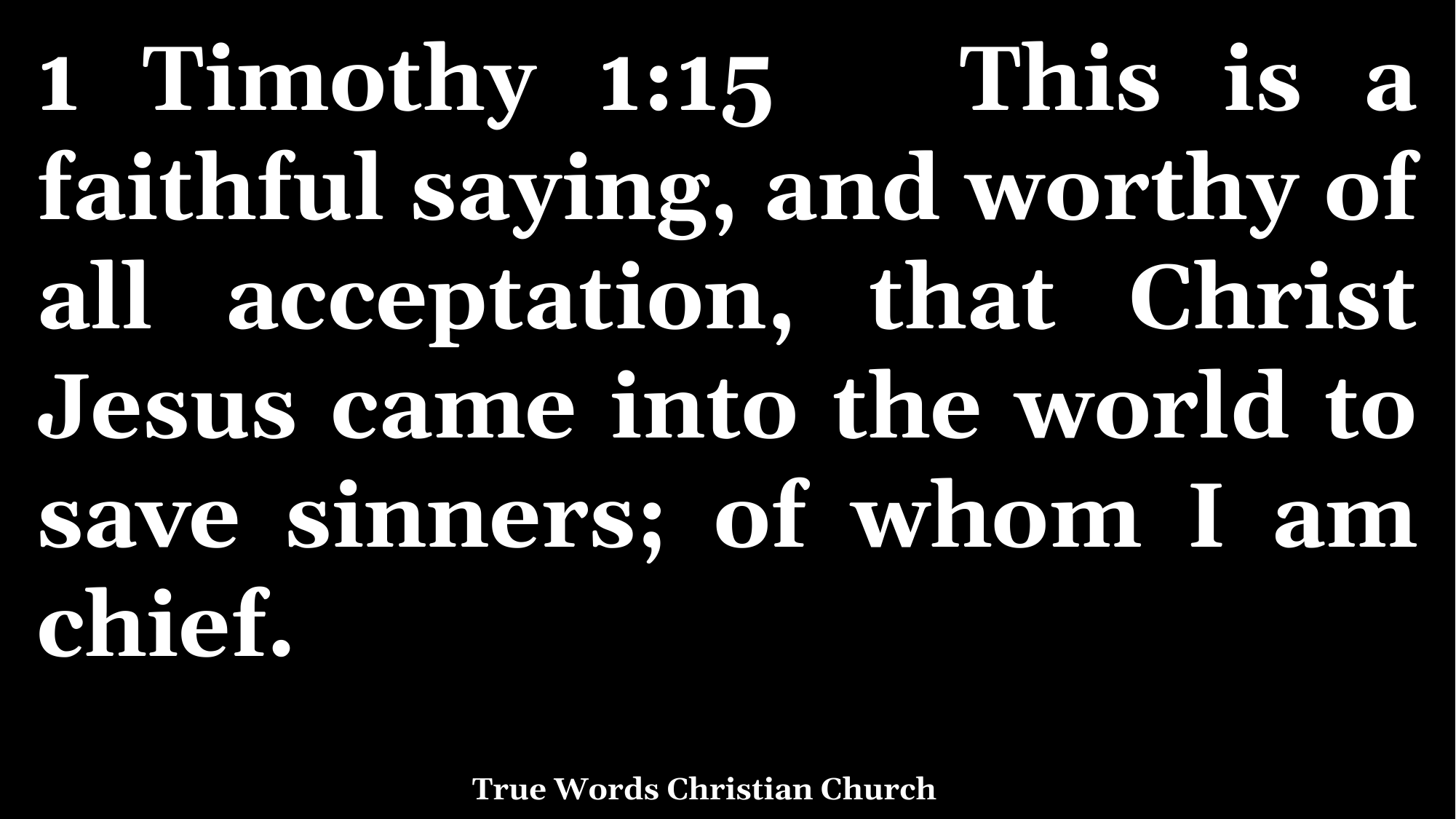

1 Timothy 1:15   This is a faithful saying, and worthy of all acceptation, that Christ Jesus came into the world to save sinners; of whom I am chief.
True Words Christian Church